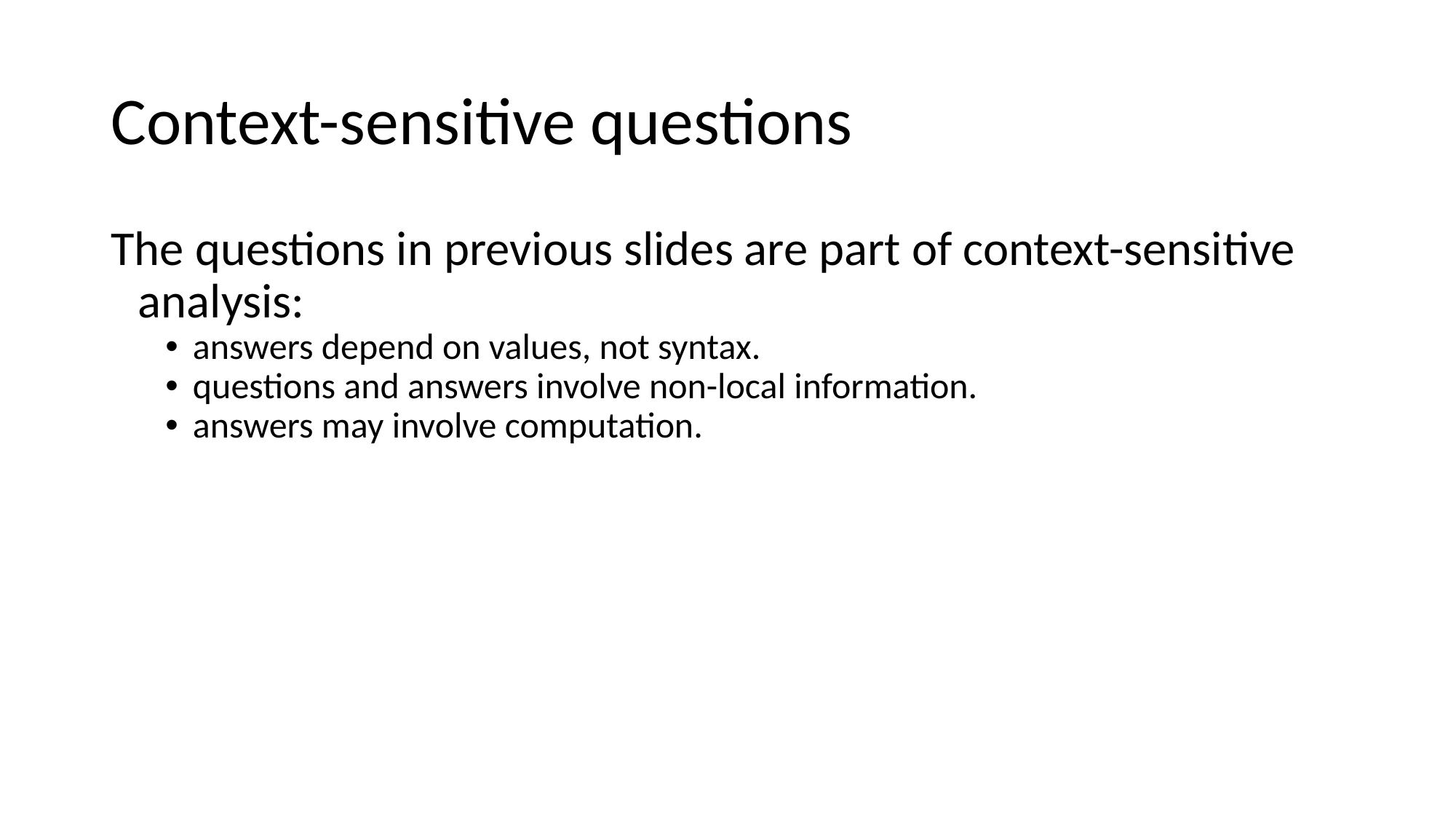

# Context-sensitive questions
The questions in previous slides are part of context-sensitive analysis:
answers depend on values, not syntax.
questions and answers involve non-local information.
answers may involve computation.